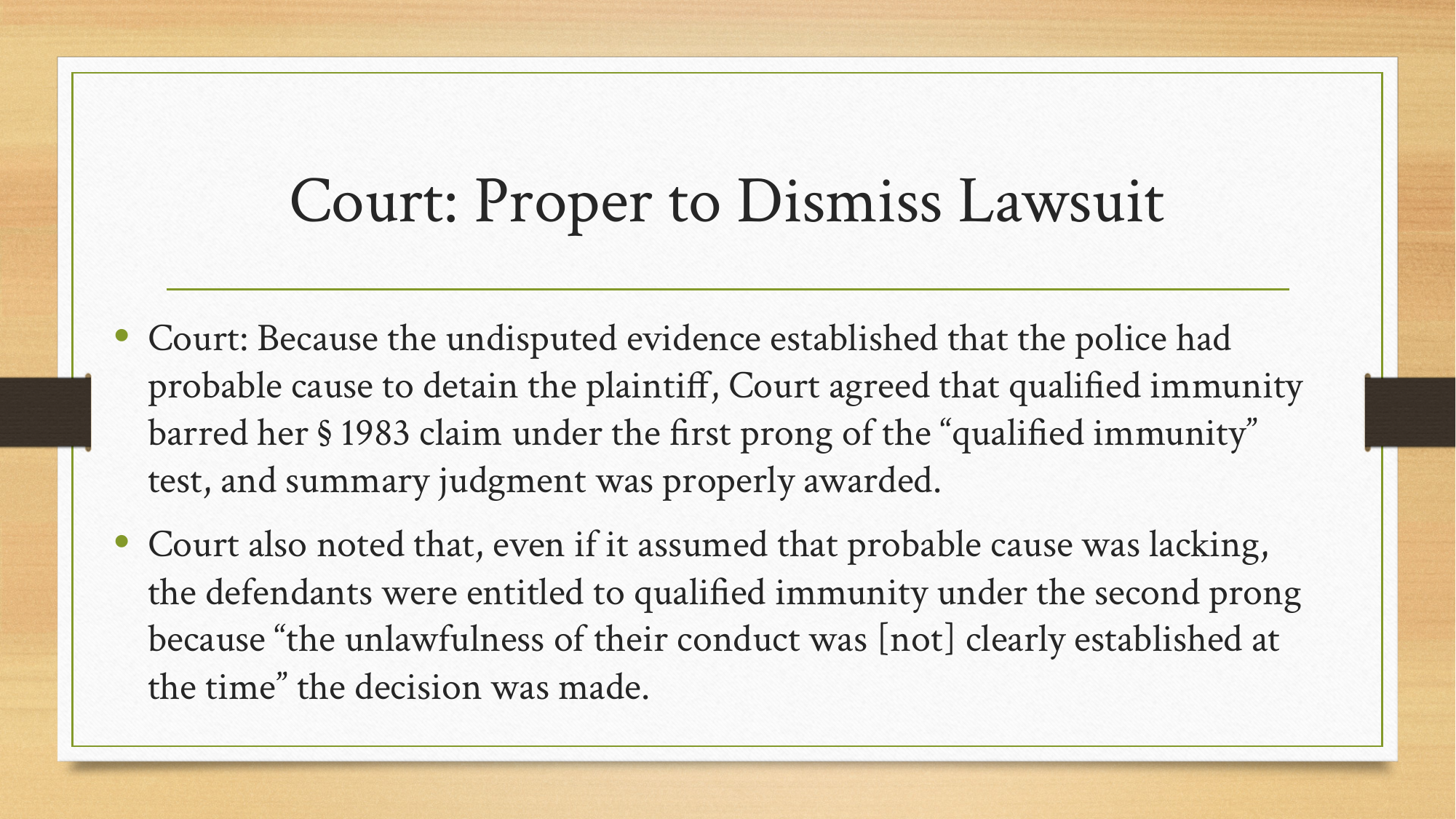

# Court: Proper to Dismiss Lawsuit
Court: Because the undisputed evidence established that the police had probable cause to detain the plaintiff, Court agreed that qualified immunity barred her § 1983 claim under the first prong of the “qualified immunity” test, and summary judgment was properly awarded.
Court also noted that, even if it assumed that probable cause was lacking, the defendants were entitled to qualified immunity under the second prong because “the unlawfulness of their conduct was [not] clearly established at the time” the decision was made.